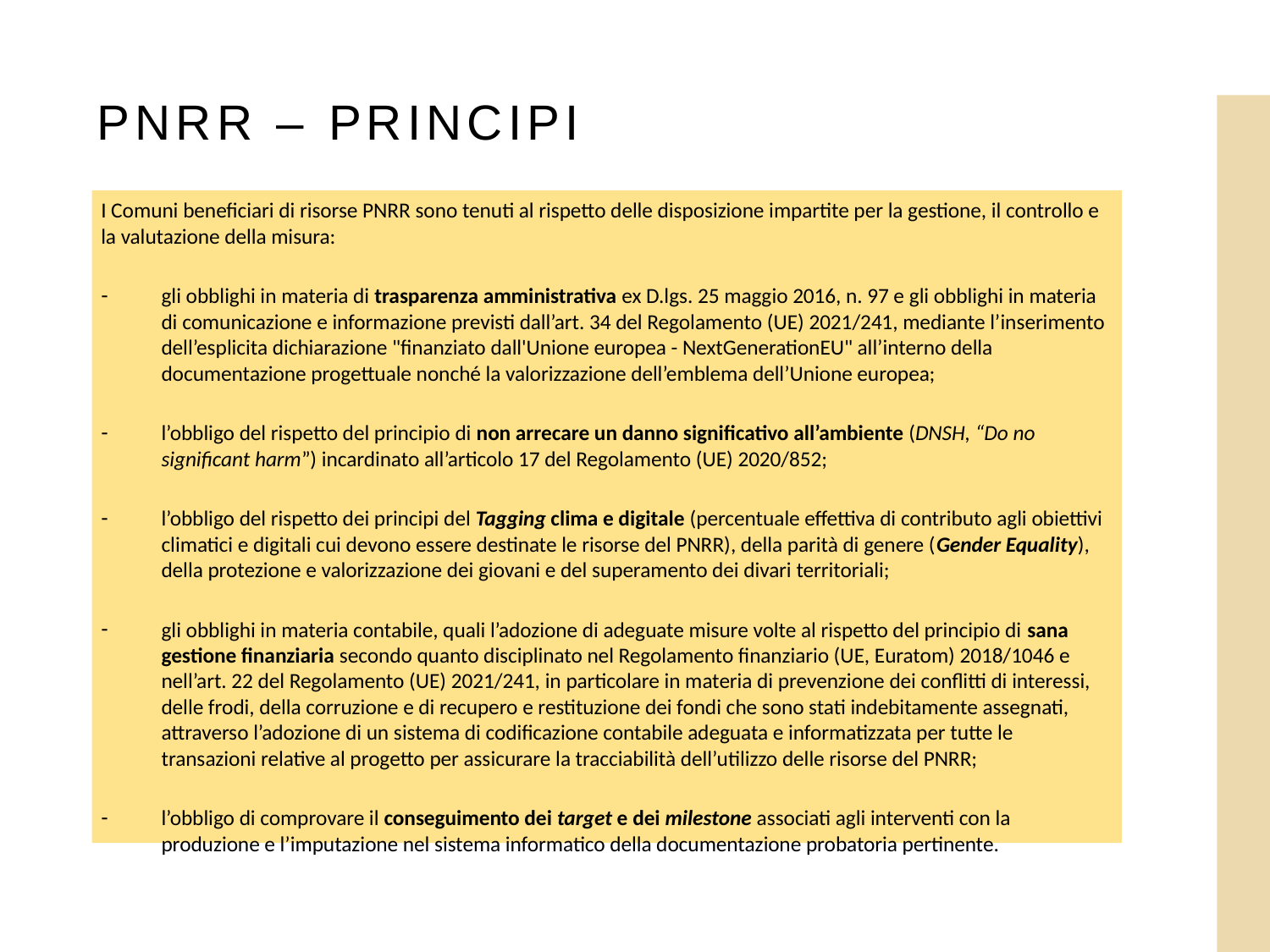

PNRR – PRINCIPI

I Comuni beneficiari di risorse PNRR sono tenuti al rispetto delle disposizione impartite per la gestione, il controllo e la valutazione della misura:

gli obblighi in materia di trasparenza amministrativa ex D.lgs. 25 maggio 2016, n. 97 e gli obblighi in materia di comunicazione e informazione previsti dall’art. 34 del Regolamento (UE) 2021/241, mediante l’inserimento dell’esplicita dichiarazione "finanziato dall'Unione europea - NextGenerationEU" all’interno della documentazione progettuale nonché la valorizzazione dell’emblema dell’Unione europea;

l’obbligo del rispetto del principio di non arrecare un danno significativo all’ambiente (DNSH, “Do no significant harm”) incardinato all’articolo 17 del Regolamento (UE) 2020/852;

l’obbligo del rispetto dei principi del Tagging clima e digitale (percentuale effettiva di contributo agli obiettivi climatici e digitali cui devono essere destinate le risorse del PNRR), della parità di genere (Gender Equality), della protezione e valorizzazione dei giovani e del superamento dei divari territoriali;

gli obblighi in materia contabile, quali l’adozione di adeguate misure volte al rispetto del principio di sana gestione finanziaria secondo quanto disciplinato nel Regolamento finanziario (UE, Euratom) 2018/1046 e nell’art. 22 del Regolamento (UE) 2021/241, in particolare in materia di prevenzione dei conflitti di interessi, delle frodi, della corruzione e di recupero e restituzione dei fondi che sono stati indebitamente assegnati, attraverso l’adozione di un sistema di codificazione contabile adeguata e informatizzata per tutte le transazioni relative al progetto per assicurare la tracciabilità dell’utilizzo delle risorse del PNRR;

l’obbligo di comprovare il conseguimento dei target e dei milestone associati agli interventi con la produzione e l’imputazione nel sistema informatico della documentazione probatoria pertinente.